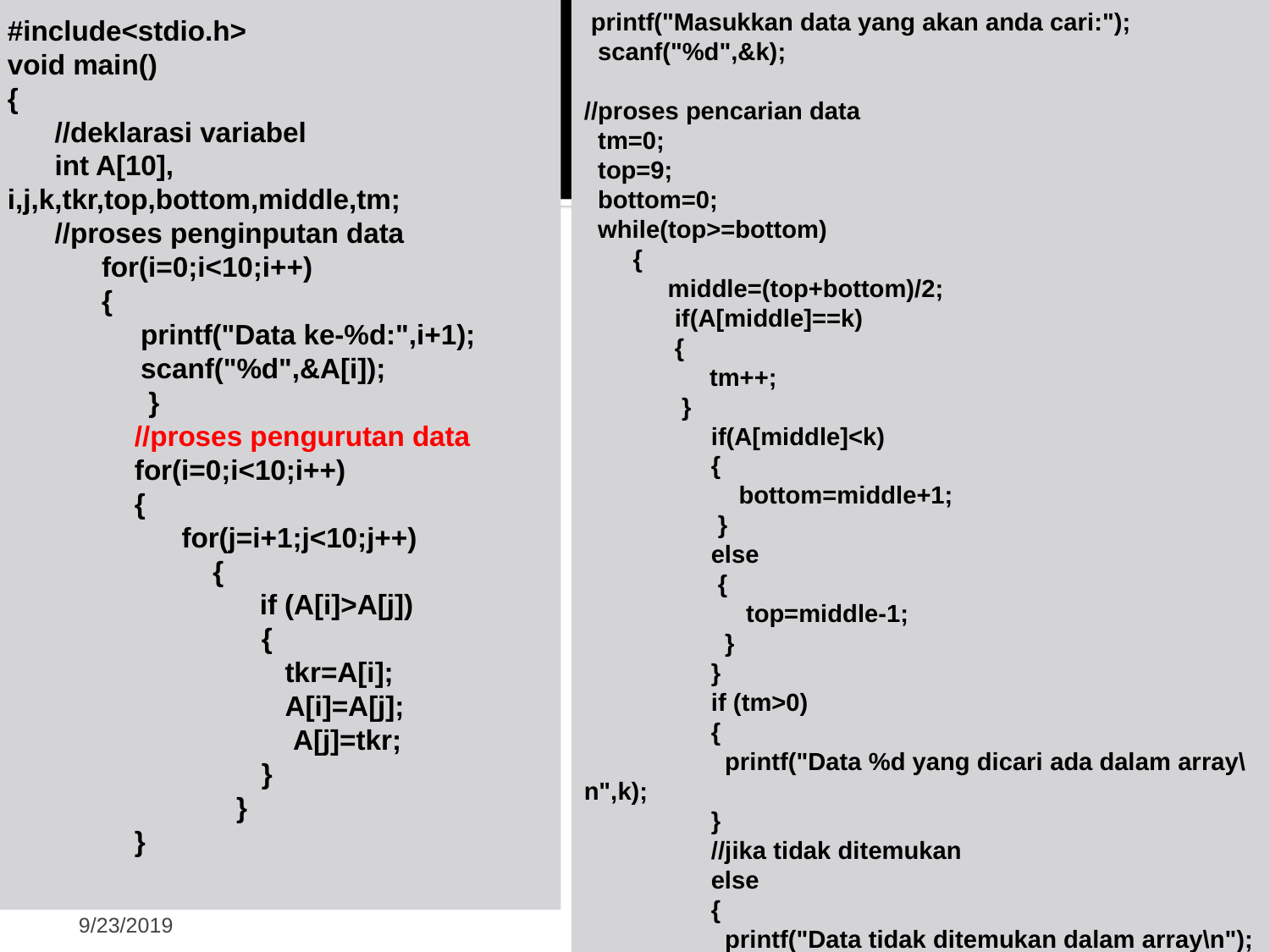

#include<stdio.h>
void main()
{
      //deklarasi variabel
      int A[10], i,j,k,tkr,top,bottom,middle,tm;
      //proses penginputan data
            for(i=0;i<10;i++)
            {
                 printf("Data ke-%d:",i+1);
                 scanf("%d",&A[i]);
                  }
	//proses pengurutan data
	for(i=0;i<10;i++)
	{
	      for(j=i+1;j<10;j++)
	          {
	                if (A[i]>A[j])
		{
		   tkr=A[i];
		   A[i]=A[j];
		    A[j]=tkr;
		}
	             }
	}

 printf("Masukkan data yang akan anda cari:");
  scanf("%d",&k);

//proses pencarian data
  tm=0;
  top=9;
  bottom=0;
  while(top>=bottom)
       {
            middle=(top+bottom)/2;
             if(A[middle]==k)
             {
                  tm++;
              }
	if(A[middle]<k)
	{
	    bottom=middle+1;
	 }
	else
	 {
	     top=middle-1;
	  }
	}
	if (tm>0)
	{
	  printf("Data %d yang dicari ada dalam array\n",k);
	}
	//jika tidak ditemukan
	else
	{
	  printf("Data tidak ditemukan dalam array\n");
	}
}

9/23/2019
32